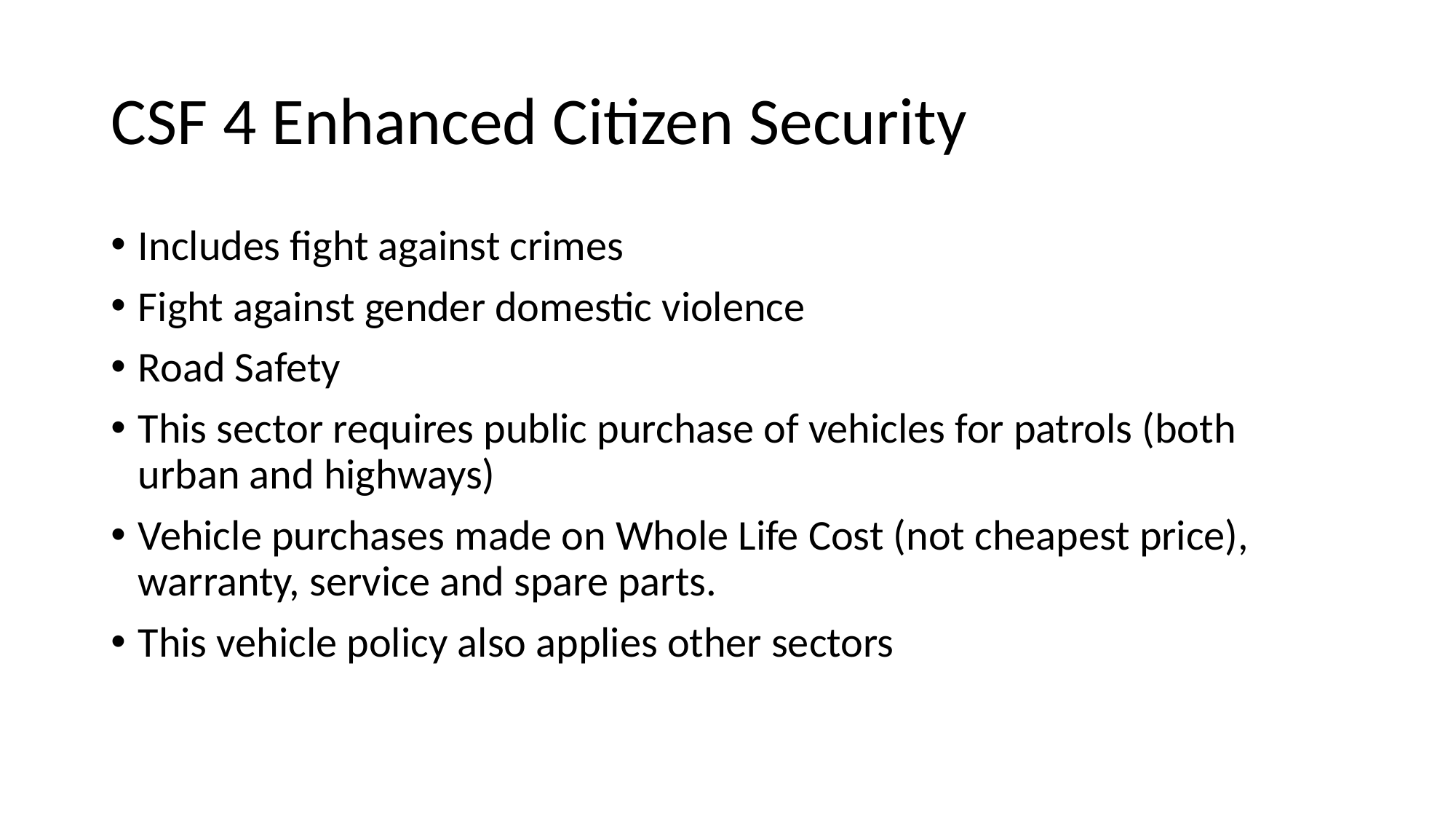

# CSF 4 Enhanced Citizen Security
Includes fight against crimes
Fight against gender domestic violence
Road Safety
This sector requires public purchase of vehicles for patrols (both urban and highways)
Vehicle purchases made on Whole Life Cost (not cheapest price), warranty, service and spare parts.
This vehicle policy also applies other sectors